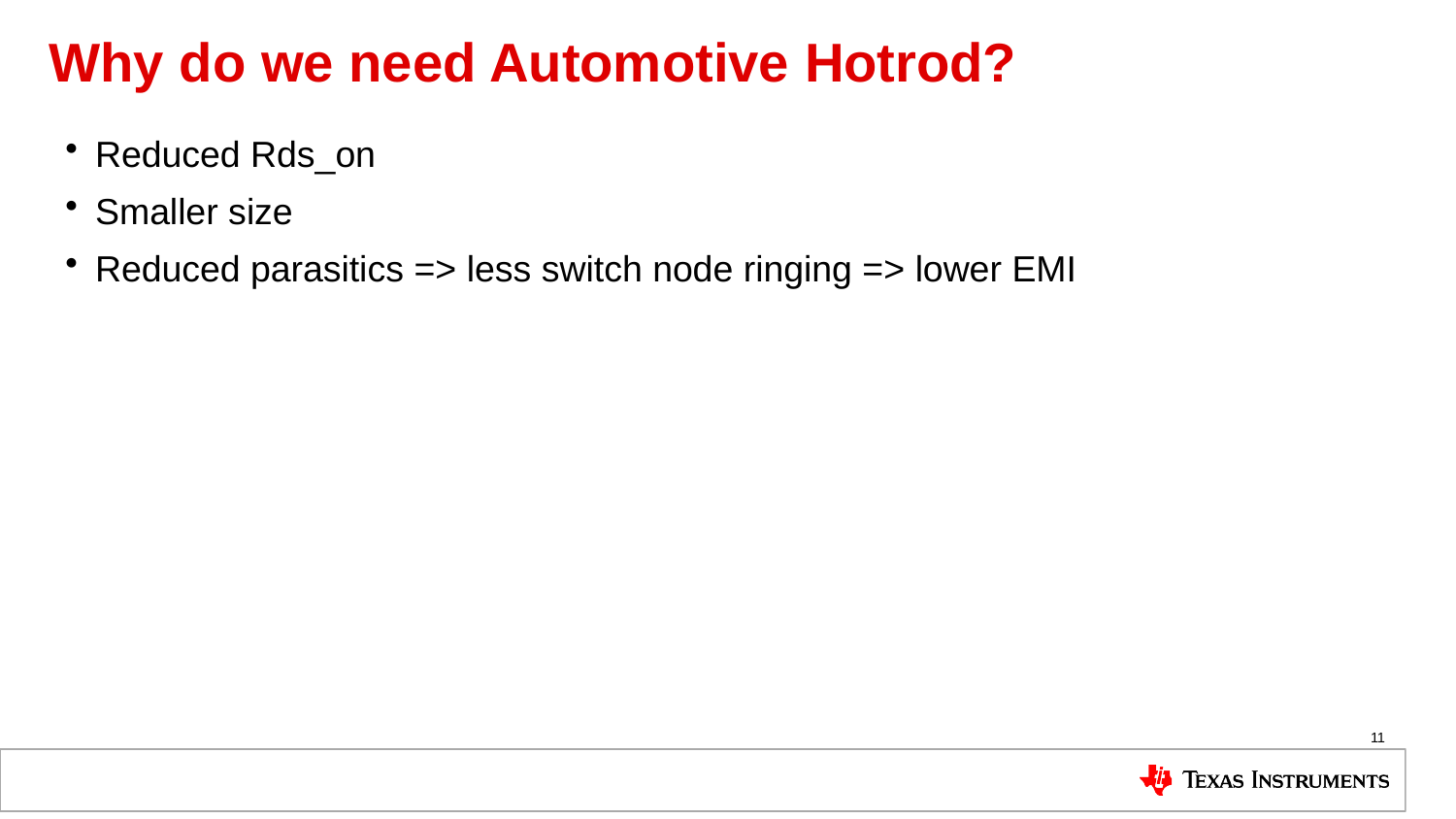

# Why do we need Automotive Hotrod?
Reduced Rds_on
Smaller size
Reduced parasitics => less switch node ringing => lower EMI

11